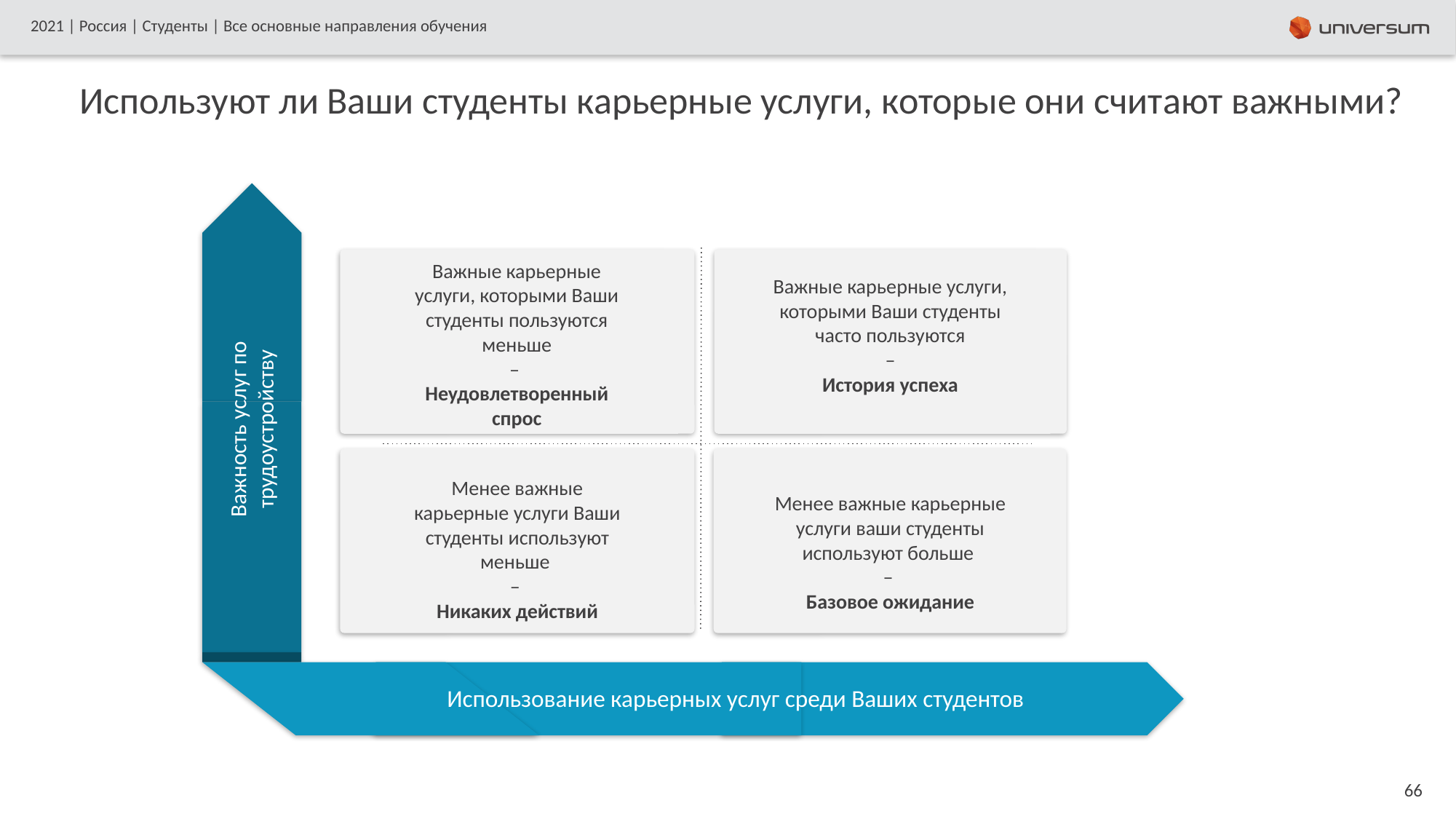

2021 | Россия | Студенты | Все основные направления обучения

# Используют ли Ваши студенты карьерные услуги, которые они считают важными?

Важные карьерные услуги, которыми Ваши студенты пользуются меньше
–
Неудовлетворенный спрос
Важные карьерные услуги, которыми Ваши студенты часто пользуются
–
История успеха
Важность услуг по трудоустройству

Менее важные карьерные услуги Ваши студенты используют меньше
–
Никаких действий
Менее важные карьерные услуги ваши студенты используют больше
–
Базовое ожидание
Использование карьерных услуг среди Ваших студентов